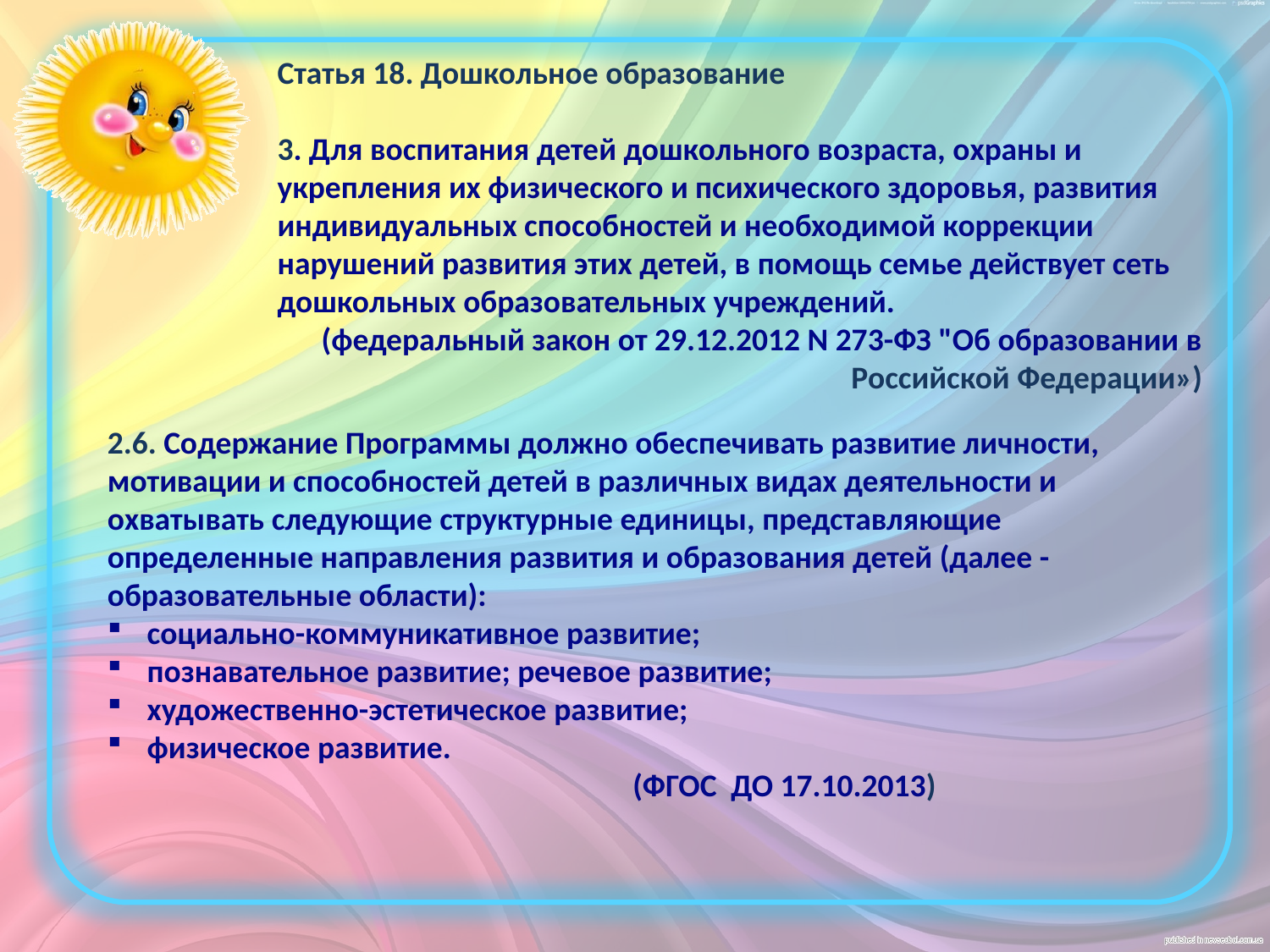

Статья 18. Дошкольное образование
3. Для воспитания детей дошкольного возраста, охраны и укрепления их физического и психического здоровья, развития индивидуальных способностей и необходимой коррекции нарушений развития этих детей, в помощь семье действует сеть дошкольных образовательных учреждений.
(федеральный закон от 29.12.2012 N 273-ФЗ "Об образовании в Российской Федерации»)
#
2.6. Содержание Программы должно обеспечивать развитие личности, мотивации и способностей детей в различных видах деятельности и охватывать следующие структурные единицы, представляющие определенные направления развития и образования детей (далее - образовательные области):
социально-коммуникативное развитие;
познавательное развитие; речевое развитие;
художественно-эстетическое развитие;
физическое развитие.
                                                                         (ФГОС  ДО 17.10.2013)